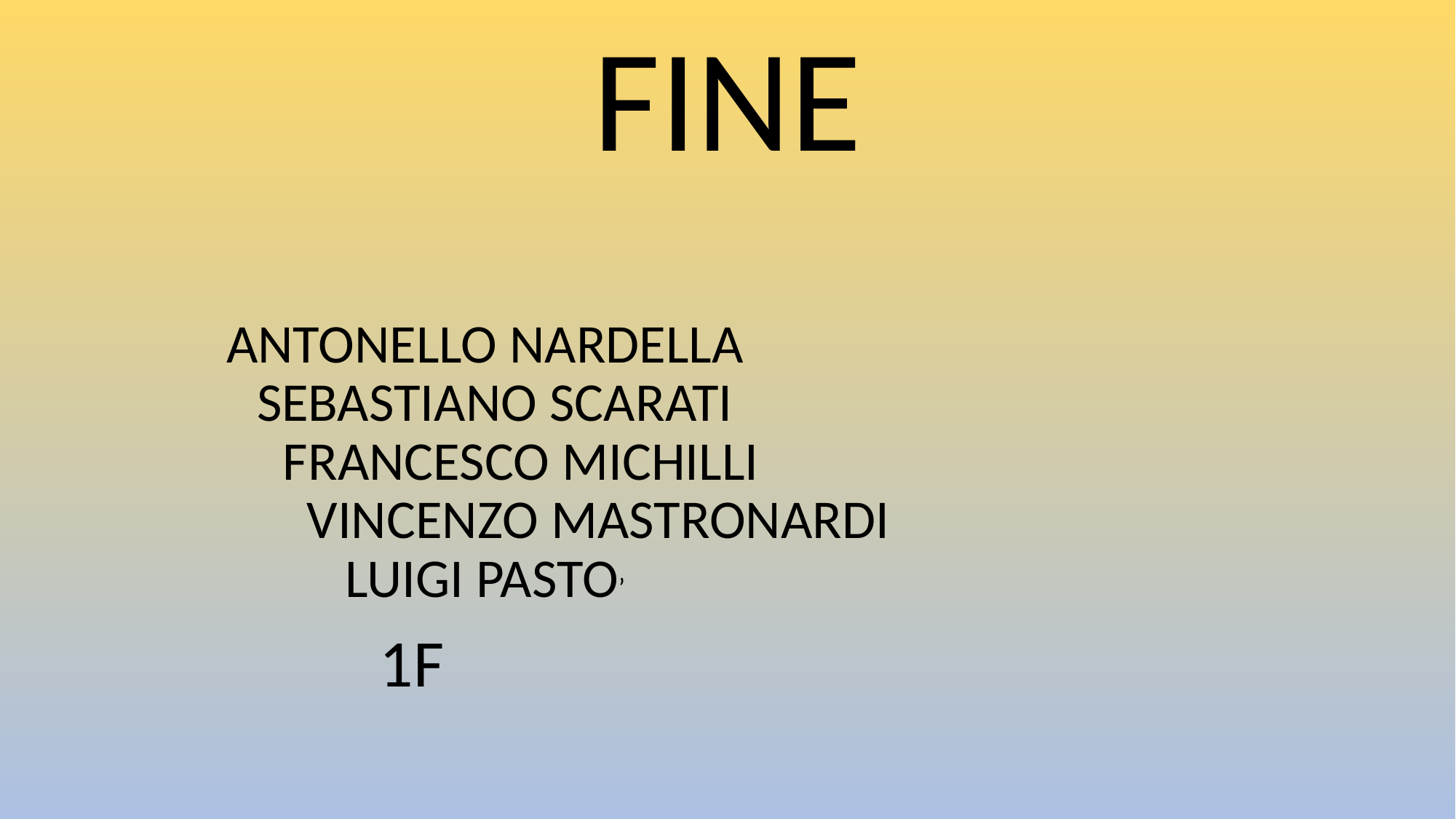

FINE
ANTONELLO NARDELLA
SEBASTIANO SCARATI
FRANCESCO MICHILLI
VINCENZO MASTRONARDI
LUIGI PASTO’
1F